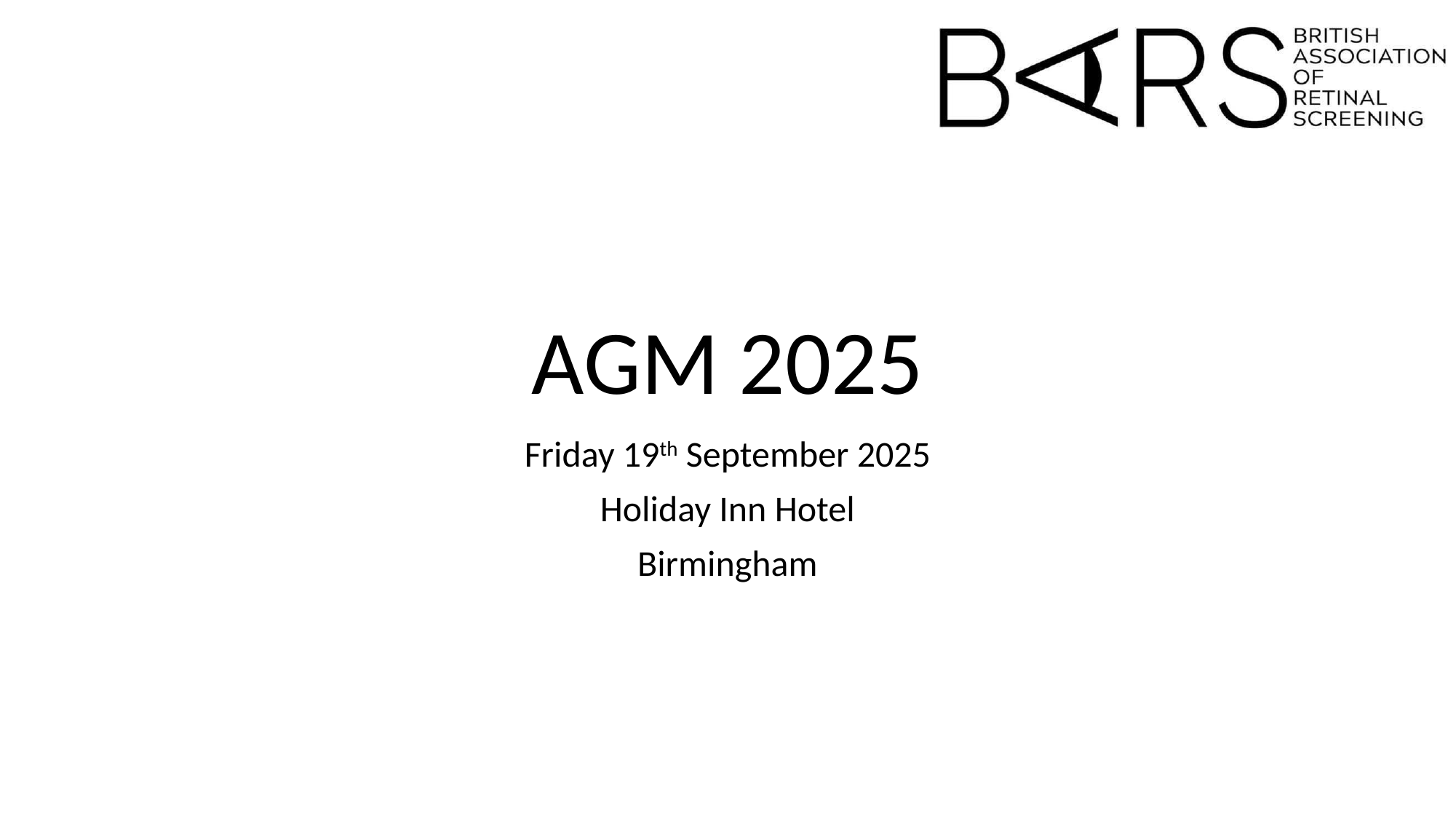

# AGM 2025
Friday 19th September 2025
Holiday Inn Hotel
Birmingham